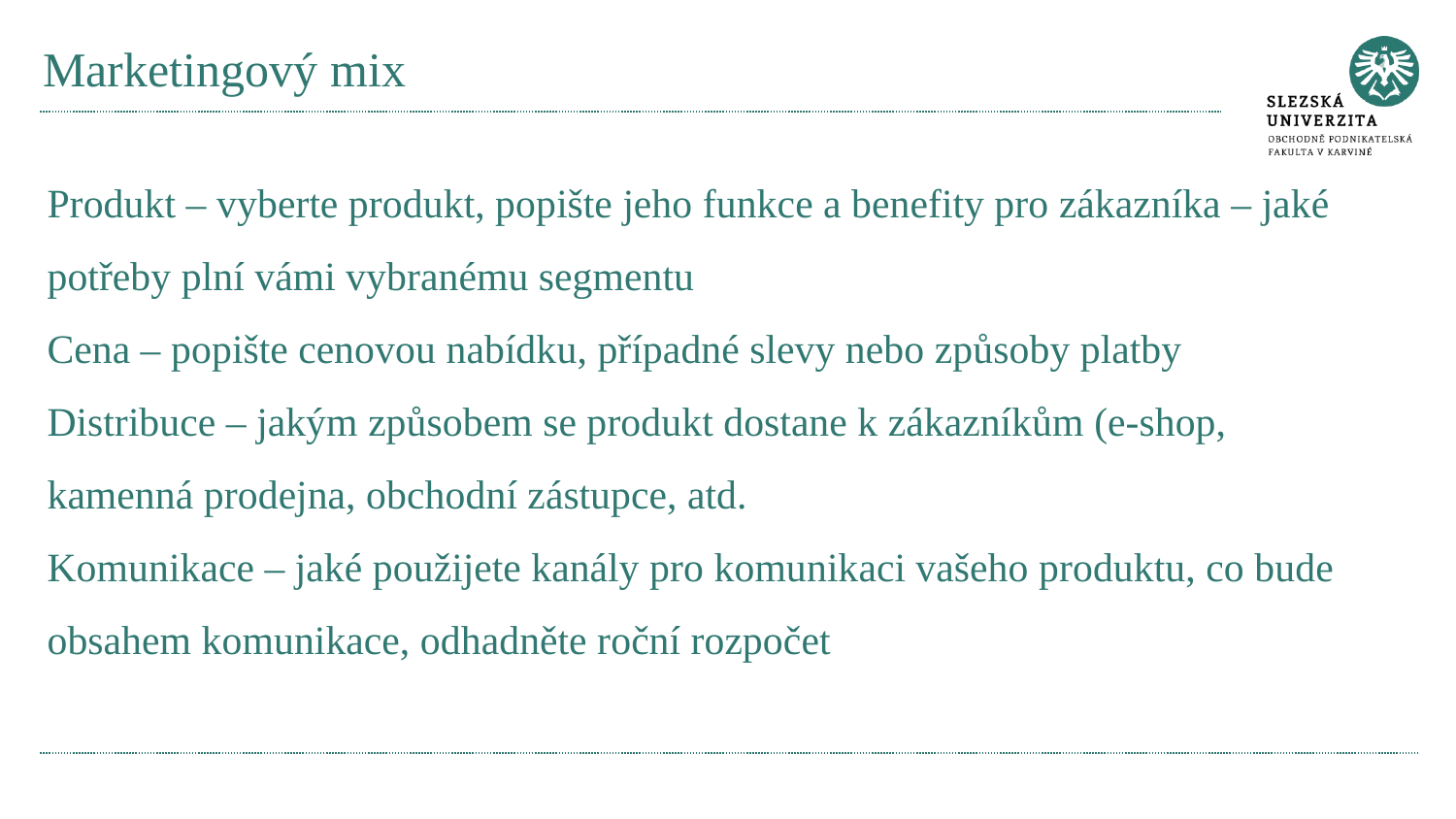

# Marketingový mix
Produkt – vyberte produkt, popište jeho funkce a benefity pro zákazníka – jaké potřeby plní vámi vybranému segmentu
Cena – popište cenovou nabídku, případné slevy nebo způsoby platby
Distribuce – jakým způsobem se produkt dostane k zákazníkům (e-shop, kamenná prodejna, obchodní zástupce, atd.
Komunikace – jaké použijete kanály pro komunikaci vašeho produktu, co bude obsahem komunikace, odhadněte roční rozpočet